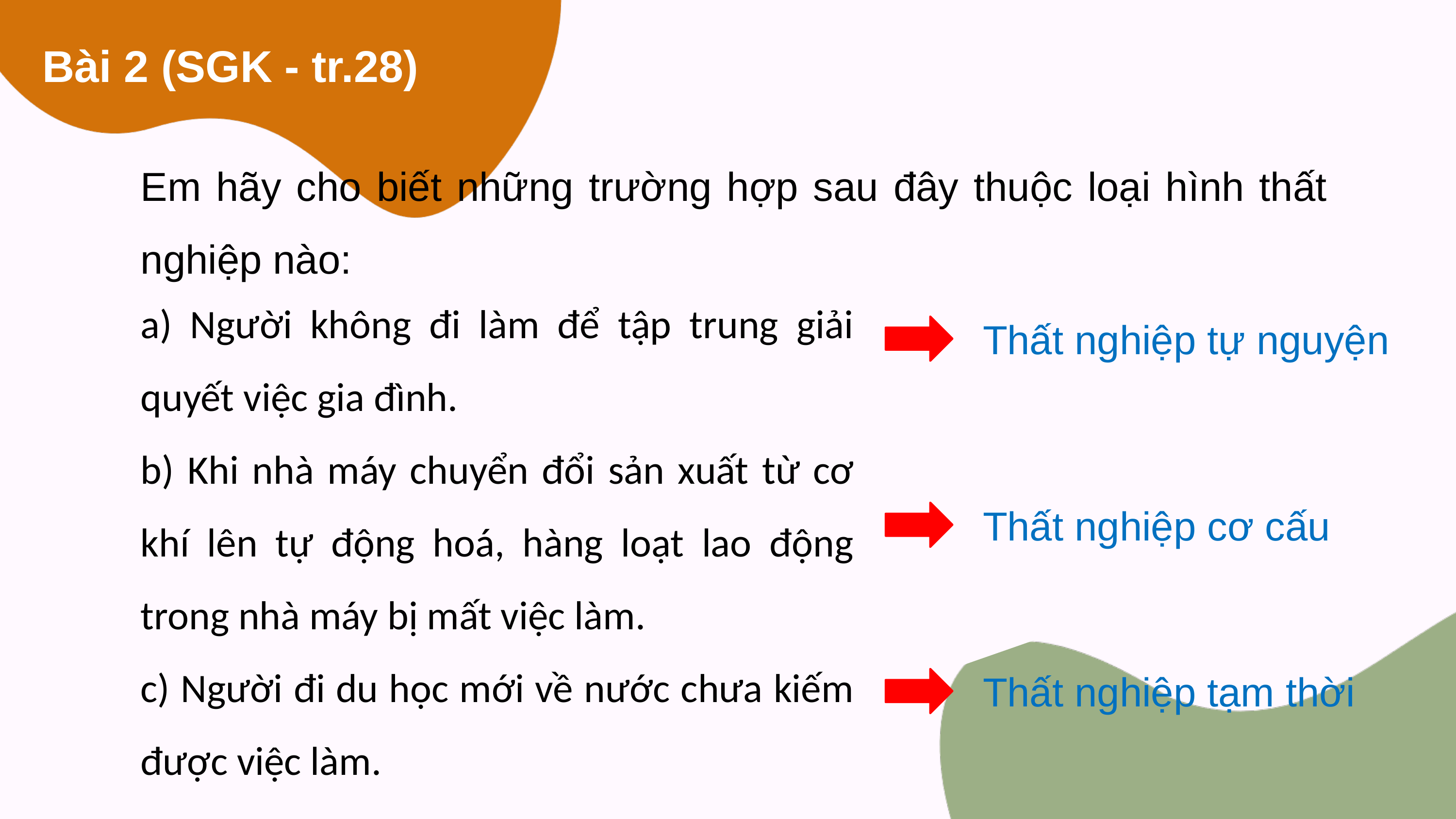

Bài 2 (SGK - tr.28)
Em hãy cho biết những trường hợp sau đây thuộc loại hình thất nghiệp nào:
a) Người không đi làm để tập trung giải quyết việc gia đình.
b) Khi nhà máy chuyển đổi sản xuất từ cơ khí lên tự động hoá, hàng loạt lao động trong nhà máy bị mất việc làm.
c) Người đi du học mới về nước chưa kiếm được việc làm.
Thất nghiệp tự nguyện

Thất nghiệp cơ cấu

Thất nghiệp tạm thời